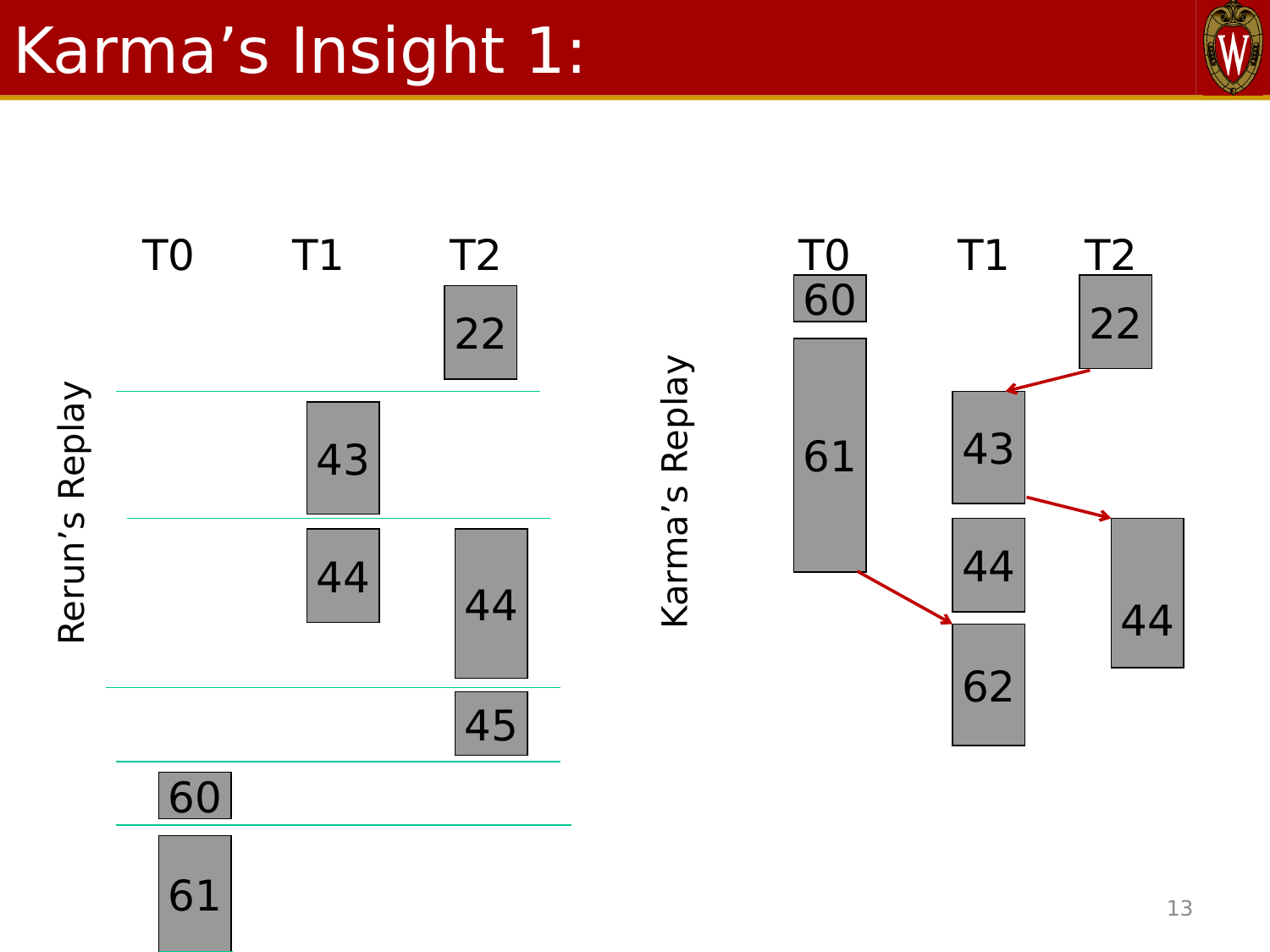

# Karma’s Insight 1:
T0
T1
T2
T0
T1
T2
60
22
22
61
43
43
Karma’s Replay
Rerun’s Replay
44

44
44
44
62
45
60
61
13